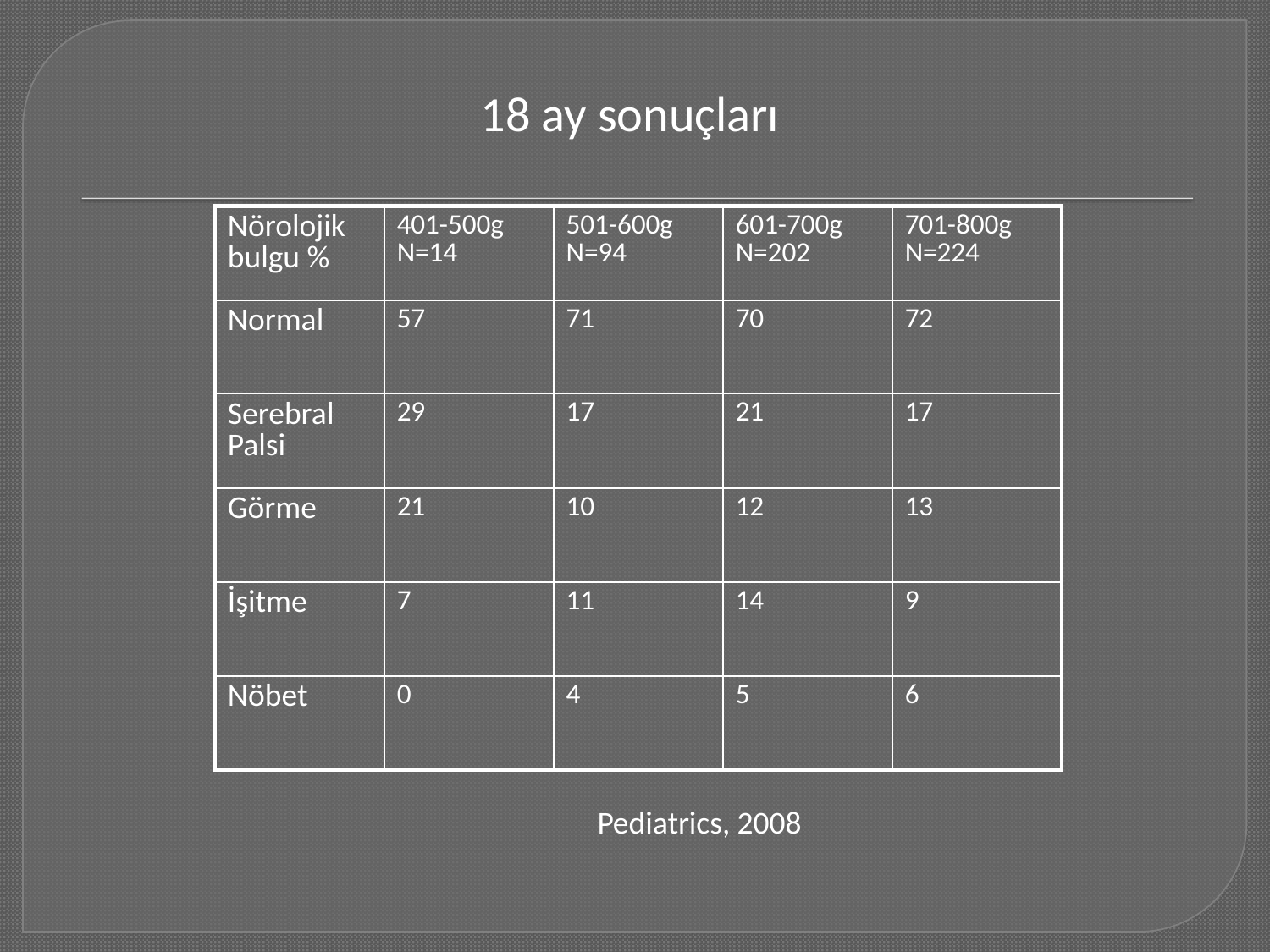

18 ay sonuçları
| Nörolojik bulgu % | 401-500g N=14 | 501-600g N=94 | 601-700g N=202 | 701-800g N=224 |
| --- | --- | --- | --- | --- |
| Normal | 57 | 71 | 70 | 72 |
| Serebral Palsi | 29 | 17 | 21 | 17 |
| Görme | 21 | 10 | 12 | 13 |
| İşitme | 7 | 11 | 14 | 9 |
| Nöbet | 0 | 4 | 5 | 6 |
Pediatrics, 2008